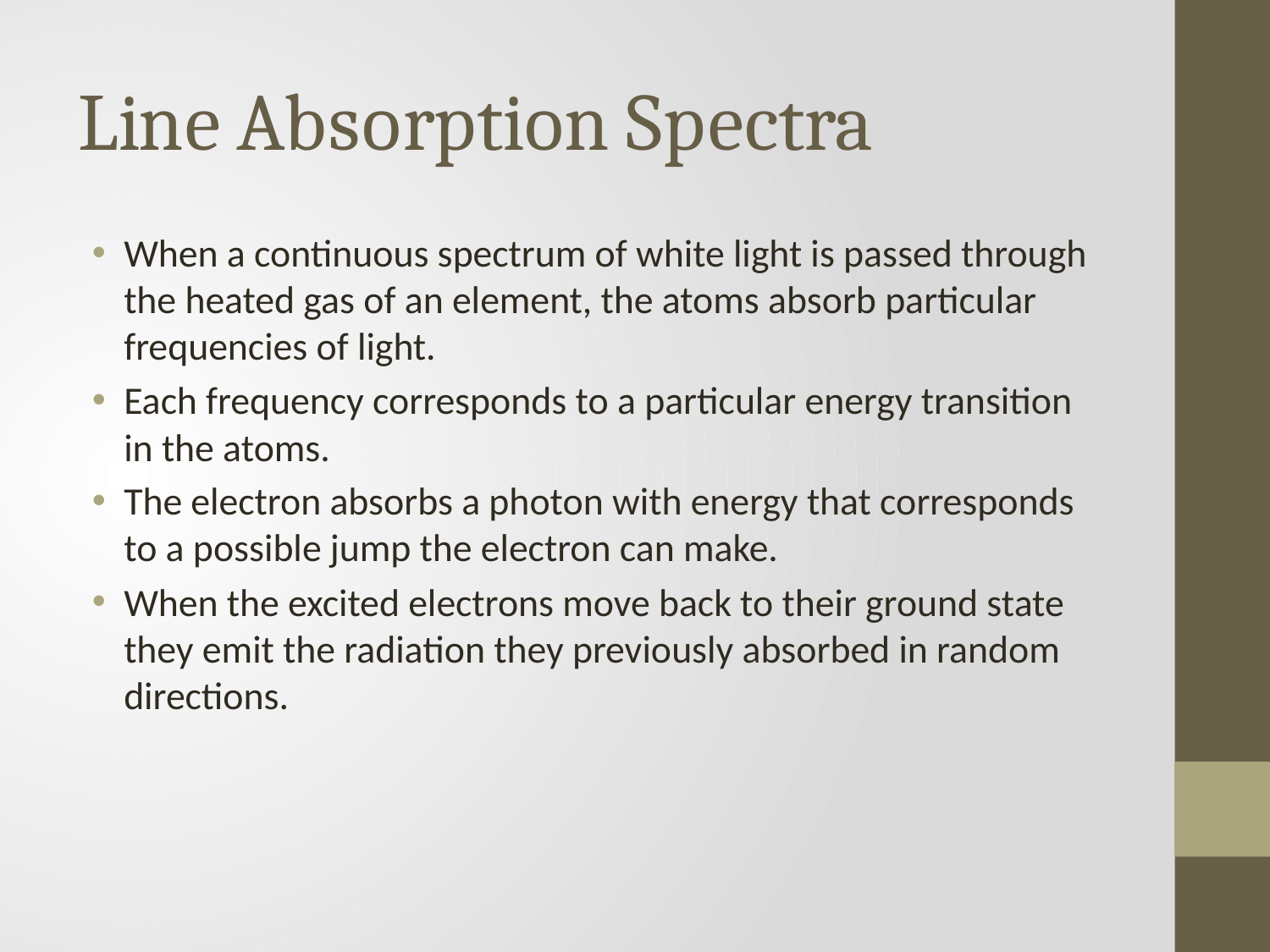

# Line Absorption Spectra
When a continuous spectrum of white light is passed through the heated gas of an element, the atoms absorb particular frequencies of light.
Each frequency corresponds to a particular energy transition in the atoms.
The electron absorbs a photon with energy that corresponds to a possible jump the electron can make.
When the excited electrons move back to their ground state they emit the radiation they previously absorbed in random directions.